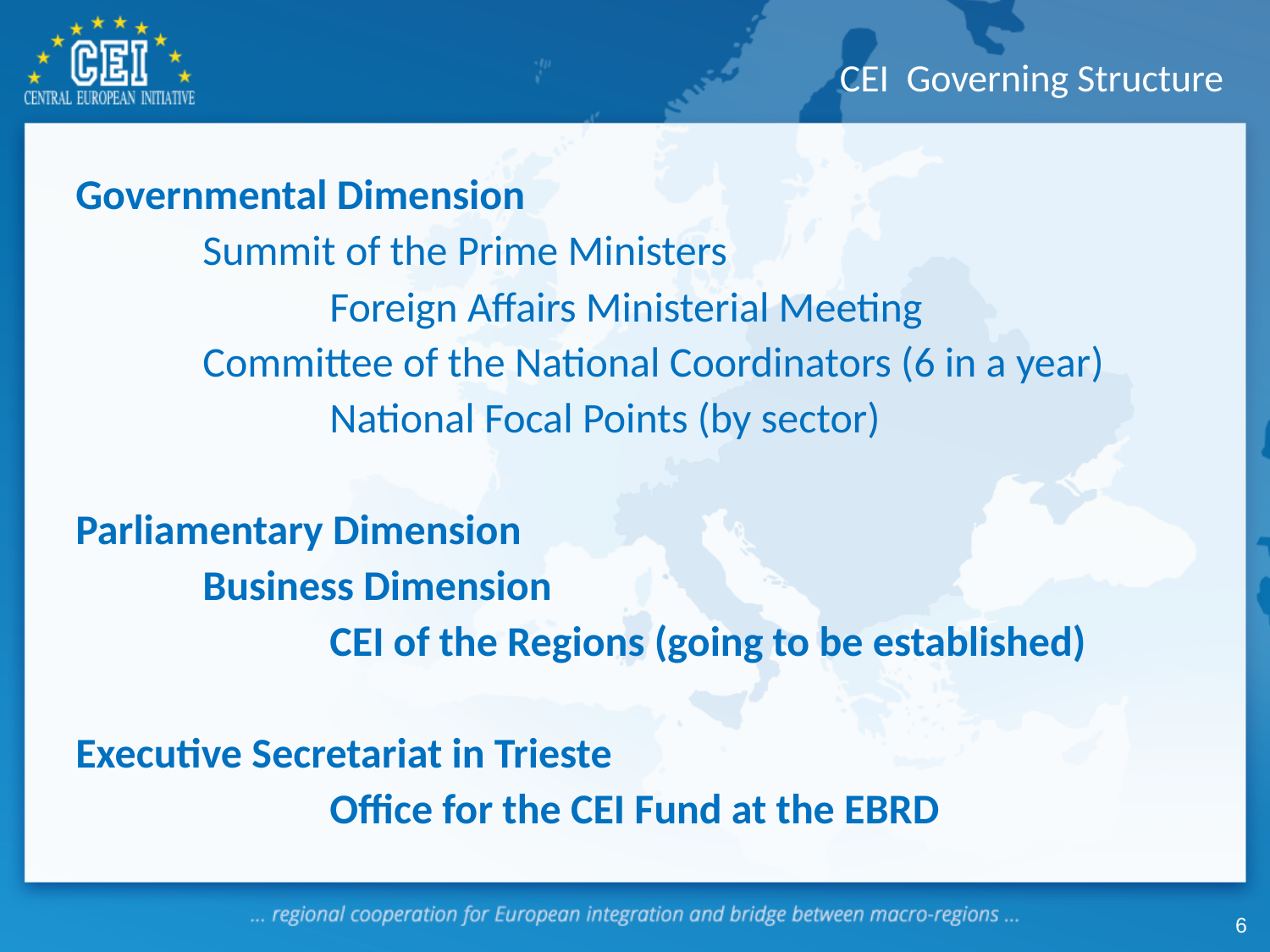

CEI  Governing Structure
# Governmental Dimension
	Summit of the Prime Ministers
		Foreign Affairs Ministerial Meeting
	Committee of the National Coordinators (6 in a year)
		National Focal Points (by sector)

Parliamentary Dimension
	Business Dimension
		CEI of the Regions (going to be established)

Executive Secretariat in Trieste
		Office for the CEI Fund at the EBRD

6